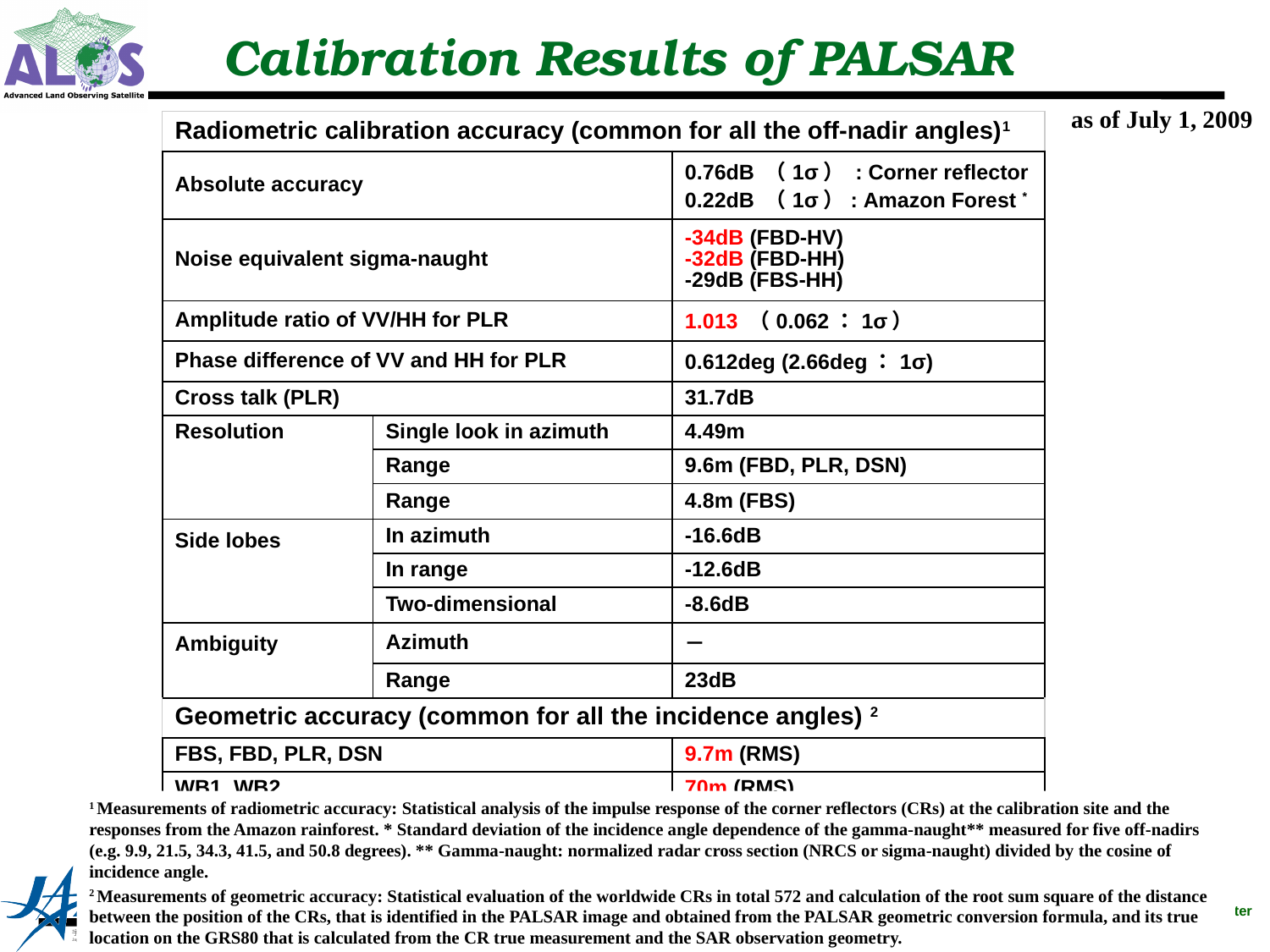

Calibration Results of PALSAR
as of July 1, 2009
| Radiometric calibration accuracy (common for all the off-nadir angles)1 |  |  |
| --- | --- | --- |
| Absolute accuracy |  | 0.76dB （1σ） : Corner reflector 0.22dB （1σ）: Amazon Forest \* |
| Noise equivalent sigma-naught |  | -34dB (FBD-HV) -32dB (FBD-HH) -29dB (FBS-HH) |
| Amplitude ratio of VV/HH for PLR |  | 1.013 （0.062：1σ） |
| Phase difference of VV and HH for PLR |  | 0.612deg (2.66deg：1σ) |
| Cross talk (PLR) |  | 31.7dB |
| Resolution | Single look in azimuth | 4.49m |
|  | Range | 9.6m (FBD, PLR, DSN) |
|  | Range | 4.8m (FBS) |
| Side lobes | In azimuth | -16.6dB |
|  | In range | -12.6dB |
|  | Two-dimensional | -8.6dB |
| Ambiguity | Azimuth | － |
|  | Range | 23dB |
| Geometric accuracy (common for all the incidence angles) 2 |  |  |
| FBS, FBD, PLR, DSN |  | 9.7m (RMS) |
| WB1, WB2 |  | 70m (RMS) |
1 Measurements of radiometric accuracy: Statistical analysis of the impulse response of the corner reflectors (CRs) at the calibration site and the responses from the Amazon rainforest. * Standard deviation of the incidence angle dependence of the gamma-naught** measured for five off-nadirs (e.g. 9.9, 21.5, 34.3, 41.5, and 50.8 degrees). ** Gamma-naught: normalized radar cross section (NRCS or sigma-naught) divided by the cosine of incidence angle.
2 Measurements of geometric accuracy: Statistical evaluation of the worldwide CRs in total 572 and calculation of the root sum square of the distance between the position of the CRs, that is identified in the PALSAR image and obtained from the PALSAR geometric conversion formula, and its true location on the GRS80 that is calculated from the CR true measurement and the SAR observation geometry.